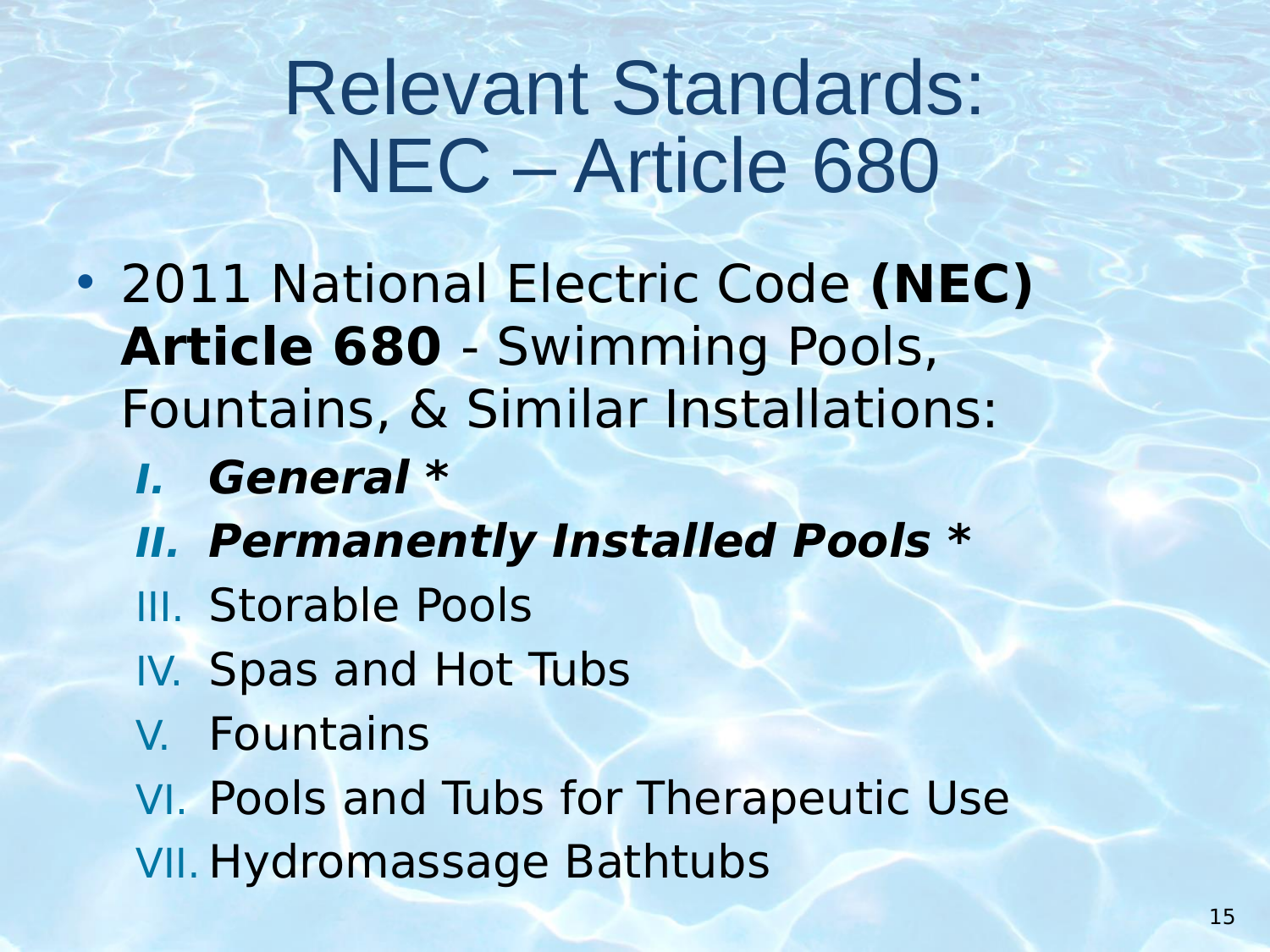

# Relevant Standards: NEC – Article 680
2011 National Electric Code (NEC) Article 680 - Swimming Pools, Fountains, & Similar Installations:
General *
Permanently Installed Pools *
Storable Pools
Spas and Hot Tubs
Fountains
Pools and Tubs for Therapeutic Use
Hydromassage Bathtubs

15